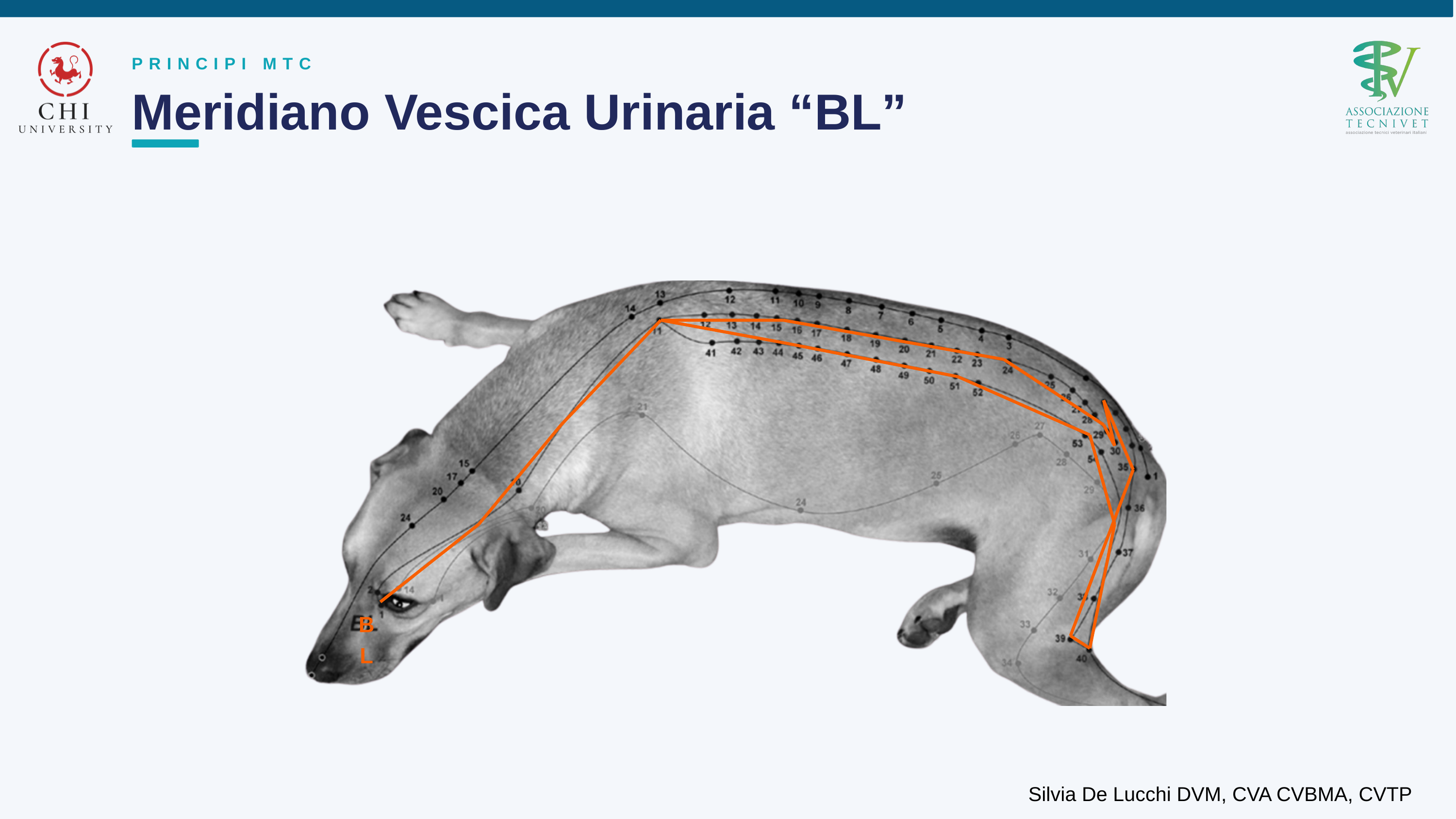

PRINCIPI MTC
Meridiano Vescica Urinaria “BL”

BL

Silvia De Lucchi DVM, CVA CVBMA, CVTP